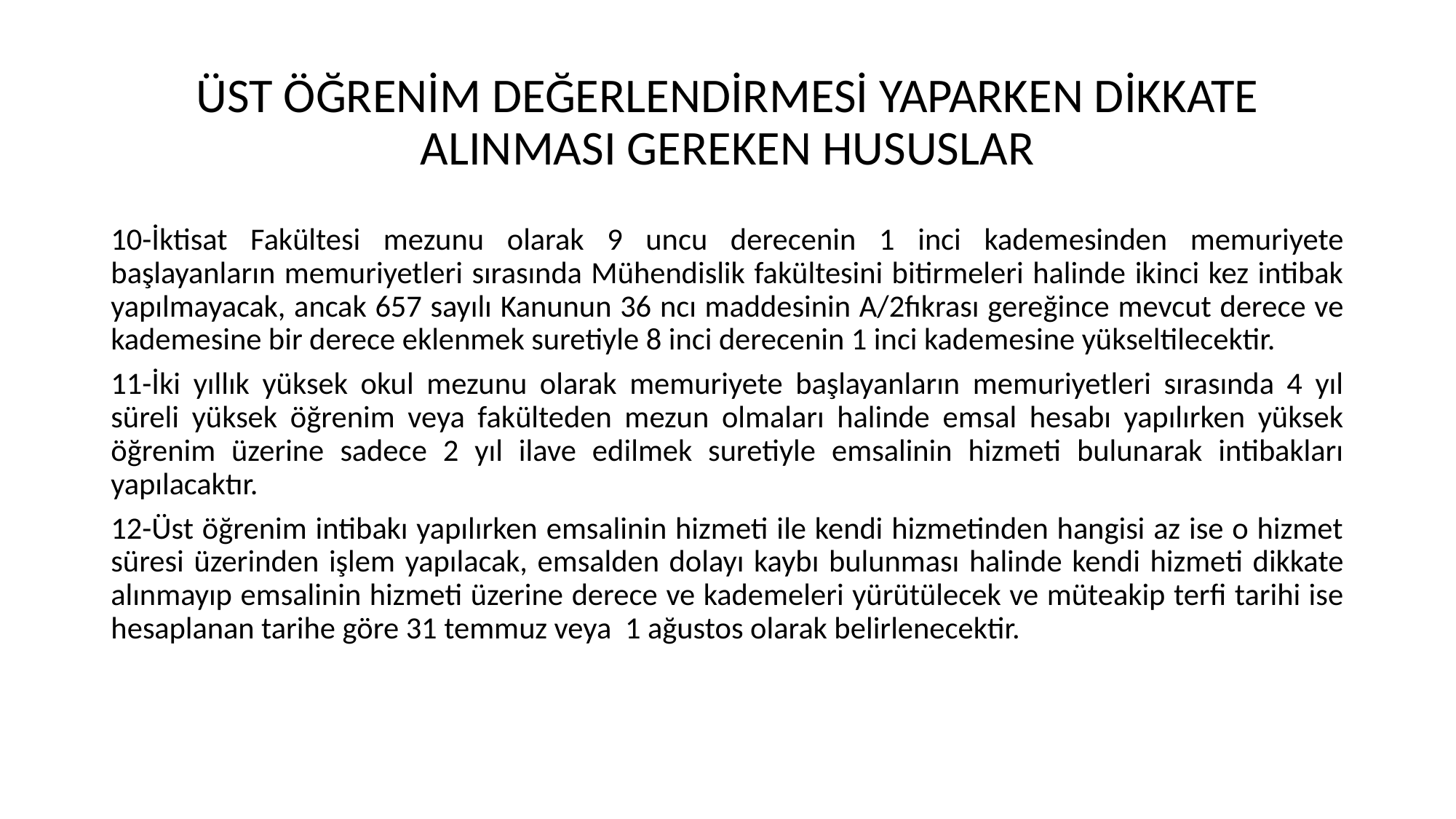

# ÜST ÖĞRENİM DEĞERLENDİRMESİ YAPARKEN DİKKATE ALINMASI GEREKEN HUSUSLAR
10-İktisat Fakültesi mezunu olarak 9 uncu derecenin 1 inci kademesinden memuriyete başlayanların memuriyetleri sırasında Mühendislik fakültesini bitirmeleri halinde ikinci kez intibak yapılmayacak, ancak 657 sayılı Kanunun 36 ncı maddesinin A/2fıkrası gereğince mevcut derece ve kademesine bir derece eklenmek suretiyle 8 inci derecenin 1 inci kademesine yükseltilecektir.
11-İki yıllık yüksek okul mezunu olarak memuriyete başlayanların memuriyetleri sırasında 4 yıl süreli yüksek öğrenim veya fakülteden mezun olmaları halinde emsal hesabı yapılırken yüksek öğrenim üzerine sadece 2 yıl ilave edilmek suretiyle emsalinin hizmeti bulunarak intibakları yapılacaktır.
12-Üst öğrenim intibakı yapılırken emsalinin hizmeti ile kendi hizmetinden hangisi az ise o hizmet süresi üzerinden işlem yapılacak, emsalden dolayı kaybı bulunması halinde kendi hizmeti dikkate alınmayıp emsalinin hizmeti üzerine derece ve kademeleri yürütülecek ve müteakip terfi tarihi ise hesaplanan tarihe göre 31 temmuz veya  1 ağustos olarak belirlenecektir.